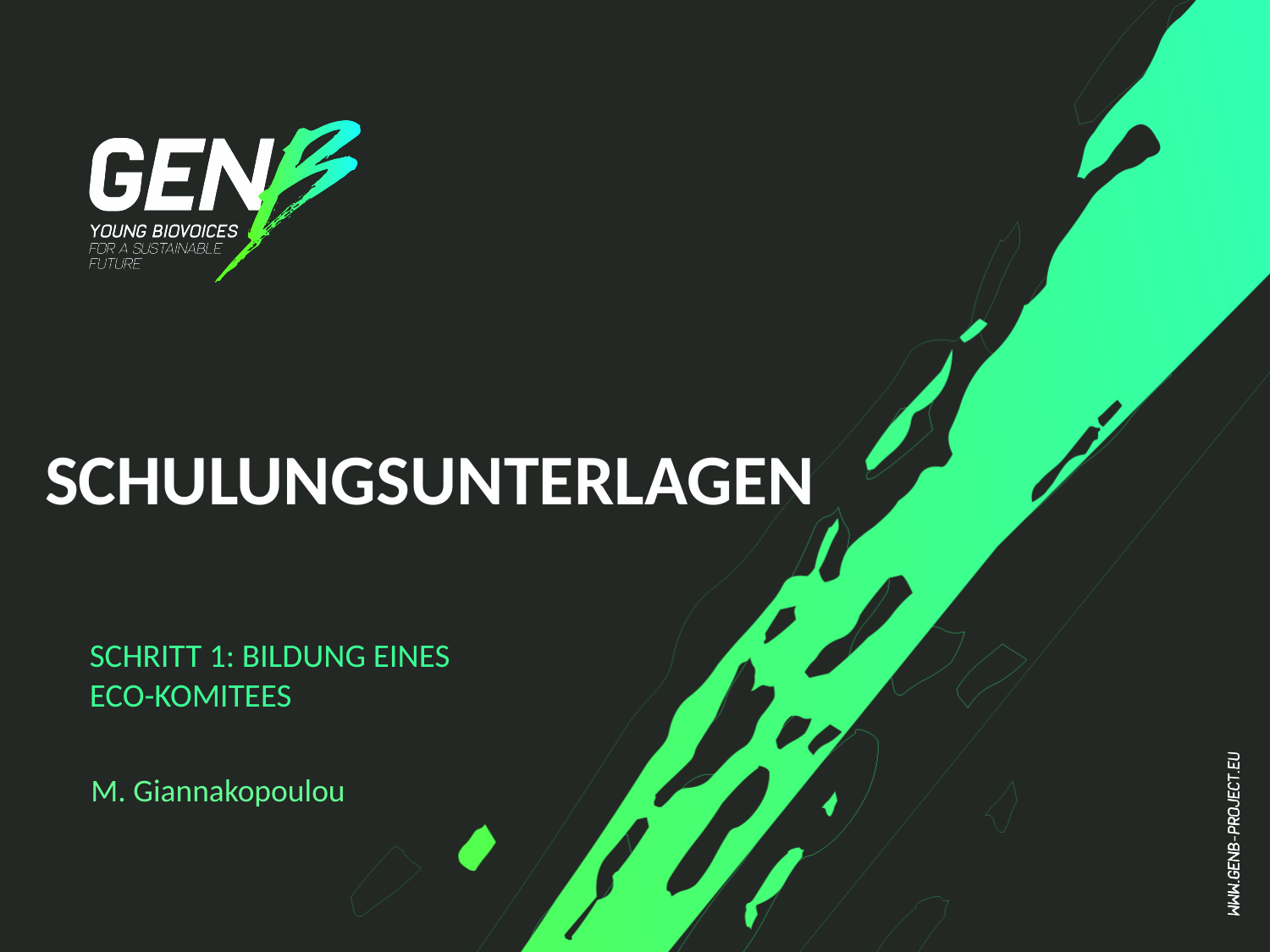

# SCHULUNGSUNTERLAGEN
SCHRITT 1: BILDUNG EINES ECO-KOMITEES​
M. Giannakopoulou